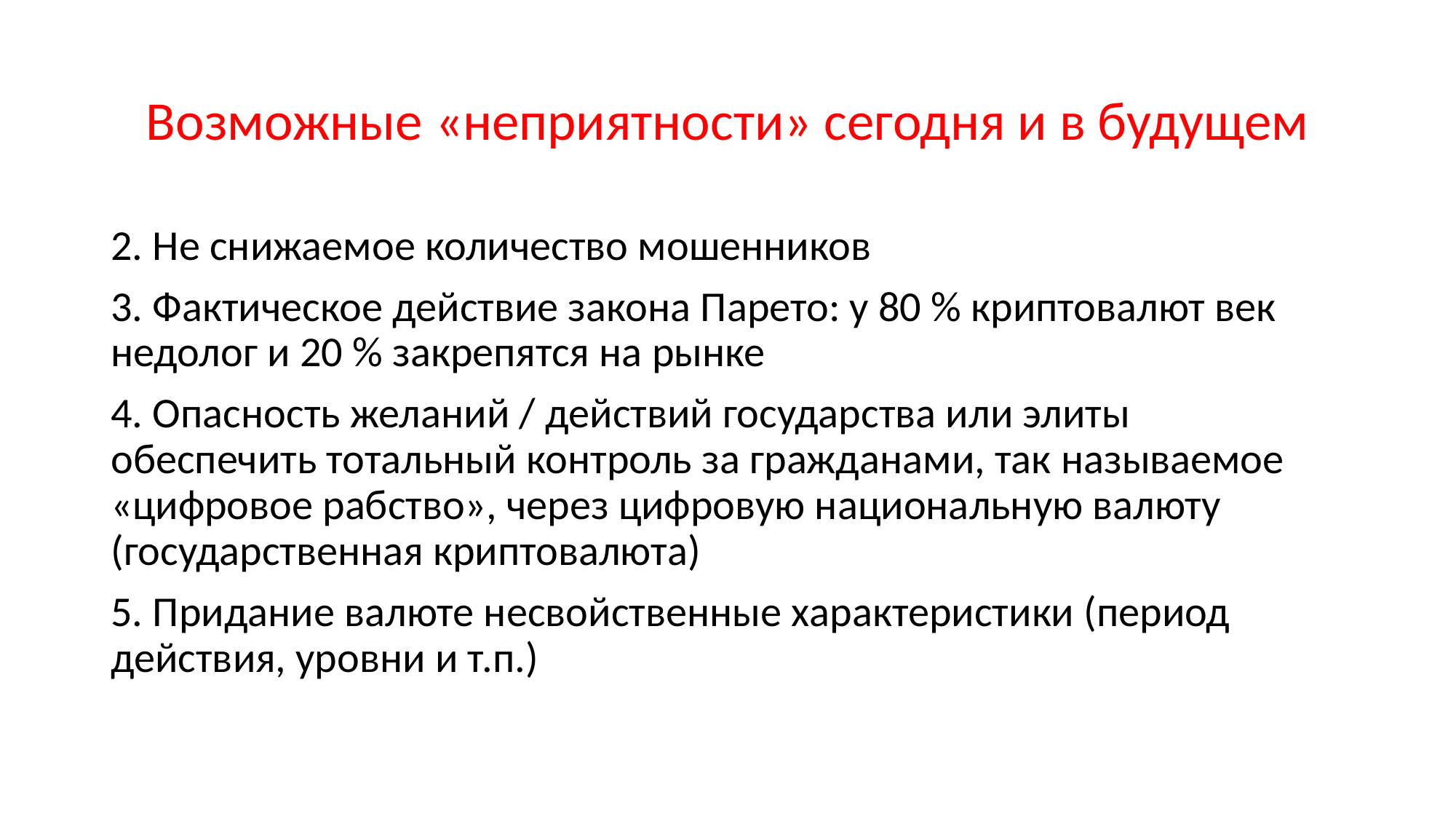

# Возможные «неприятности» сегодня и в будущем
2. Не снижаемое количество мошенников
3. Фактическое действие закона Парето: у 80 % криптовалют век недолог и 20 % закрепятся на рынке
4. Опасность желаний / действий государства или элиты обеспечить тотальный контроль за гражданами, так называемое «цифровое рабство», через цифровую национальную валюту (государственная криптовалюта)
5. Придание валюте несвойственные характеристики (период действия, уровни и т.п.)